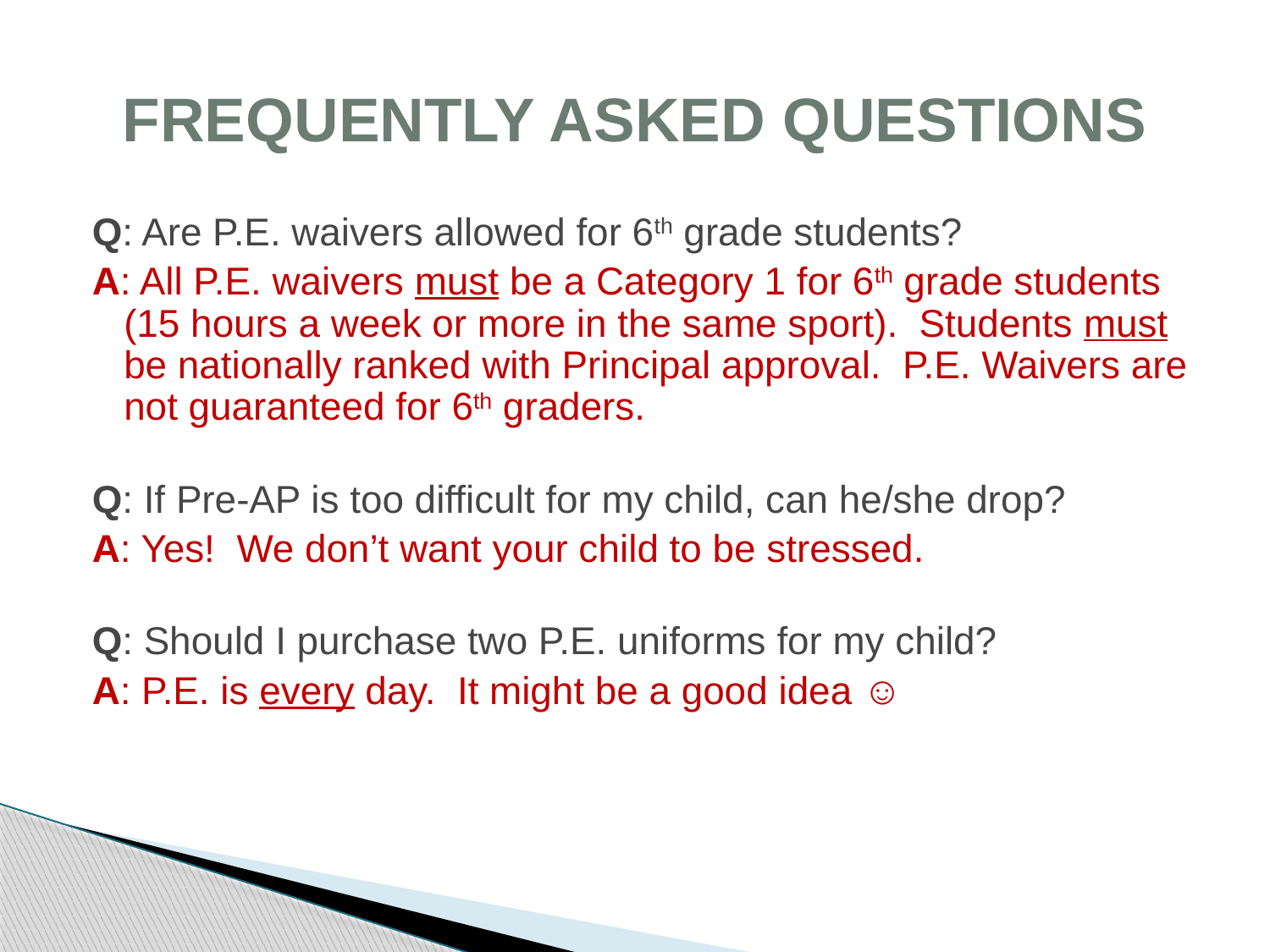

# FREQUENTLY ASKED QUESTIONS
Q: Are P.E. waivers allowed for 6th grade students?
A: All P.E. waivers must be a Category 1 for 6th grade students (15 hours a week or more in the same sport).  Students must be nationally ranked with Principal approval.  P.E. Waivers are not guaranteed for 6th graders.

Q: If Pre-AP is too difficult for my child, can he/she drop?
A: Yes!  We don’t want your child to be stressed.

Q: Should I purchase two P.E. uniforms for my child?
A: P.E. is every day.  It might be a good idea ☺